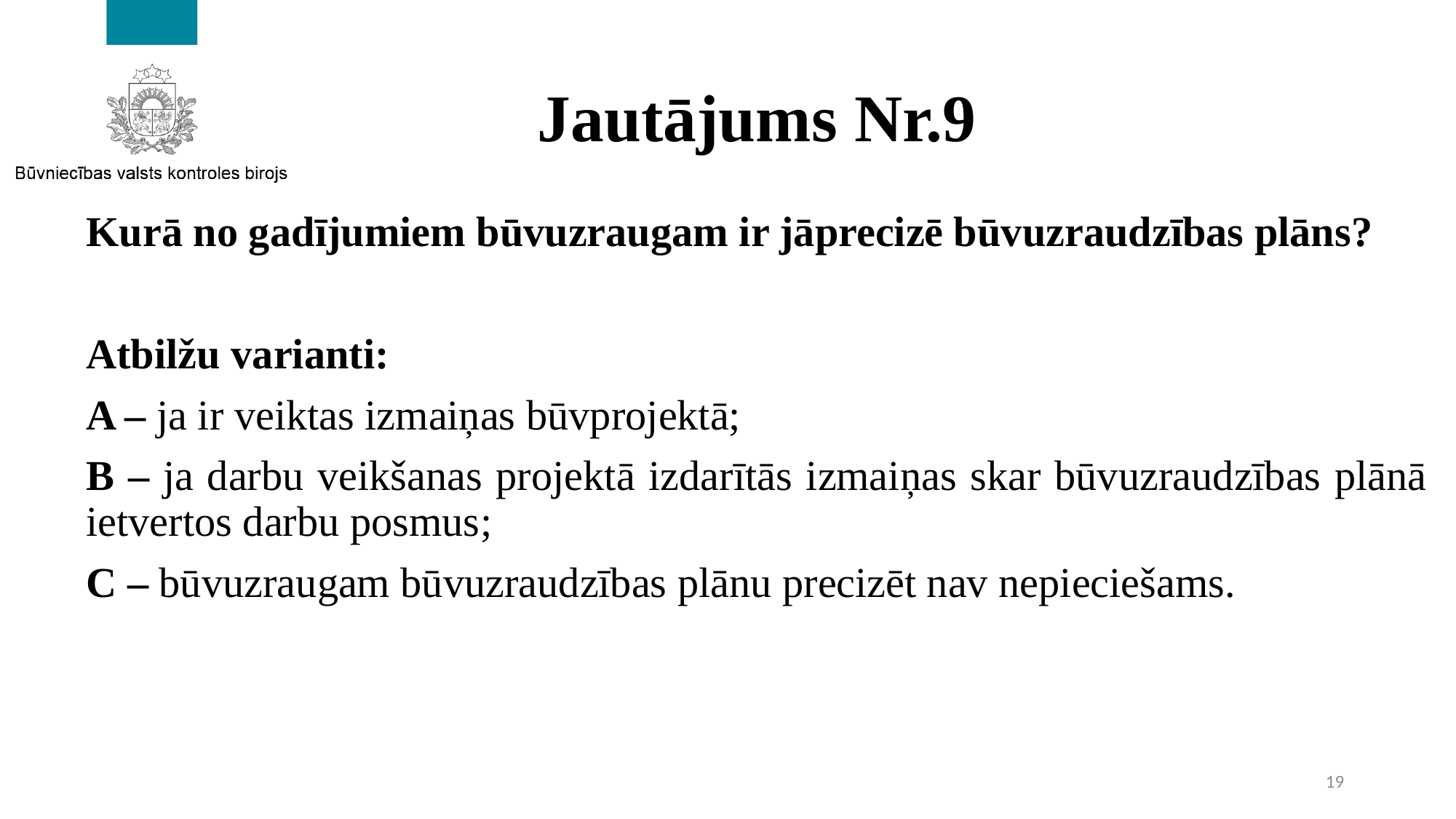

# Jautājums Nr.9
Kurā no gadījumiem būvuzraugam ir jāprecizē būvuzraudzības plāns?

Atbilžu varianti:
A – ja ir veiktas izmaiņas būvprojektā;
B – ja darbu veikšanas projektā izdarītās izmaiņas skar būvuzraudzības plānā ietvertos darbu posmus;
C – būvuzraugam būvuzraudzības plānu precizēt nav nepieciešams.